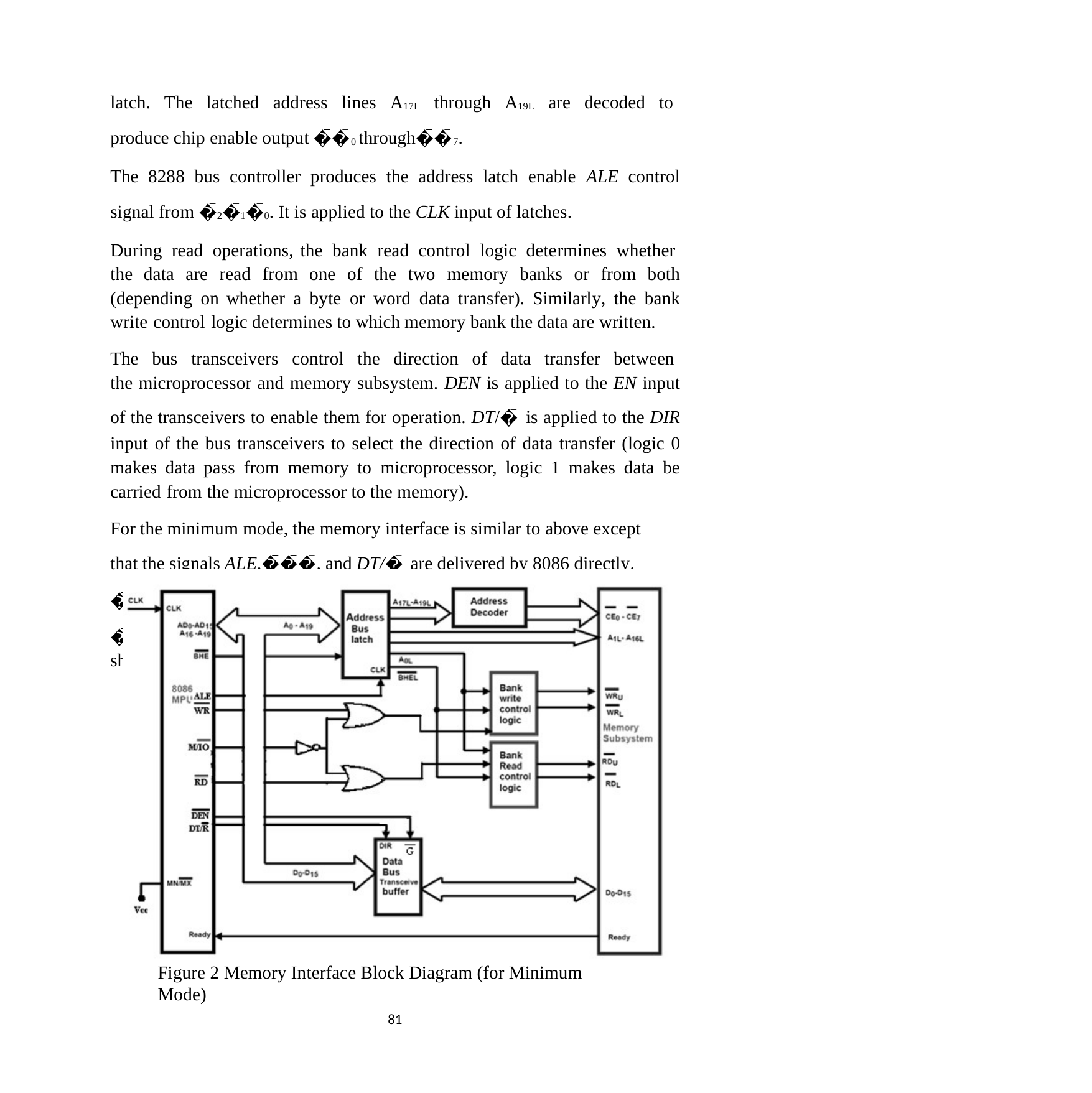

latch.  The  latched  address  lines  A17L   through  A19L   are  decoded  to  produce chip enable output �̅̅̅�̅0 through�̅̅̅�̅7.

The 8288 bus controller produces the address latch enable ALE control signal from �̅2�̅1�̅0. It is applied to the CLK input of latches.

During  read  operations, the  bank  read  control  logic  determines  whether  the data are read from one of the two memory banks or from both (depending on whether a byte or word data transfer). Similarly, the bank write control logic determines to which memory bank the data are written.

The  bus  transceivers  control  the  direction  of  data  transfer  between  the microprocessor and memory subsystem. DEN is applied to the EN input of the transceivers to enable them for operation. DT/�̅ is applied to the DIR input of the bus transceivers to select the direction of data transfer (logic 0 makes data pass from memory to microprocessor, logic 1 makes data be carried from the microprocessor to the memory).

For the minimum mode, the memory interface is similar to above except that the signals ALE,�̅̅̅�̅̅�̅, and DT/�̅ are delivered by 8086 directly. �̅̅̅�̅̅̅�̅̅�̅ and
�̅̅̅�̅̅̅�̅̅�̅ are produced using �̅̅̅�̅,  �̅̅̅̅�̅, and M/̅̅��̅ signals as shown below.

Figure 2 Memory Interface Block Diagram (for Minimum Mode)
81